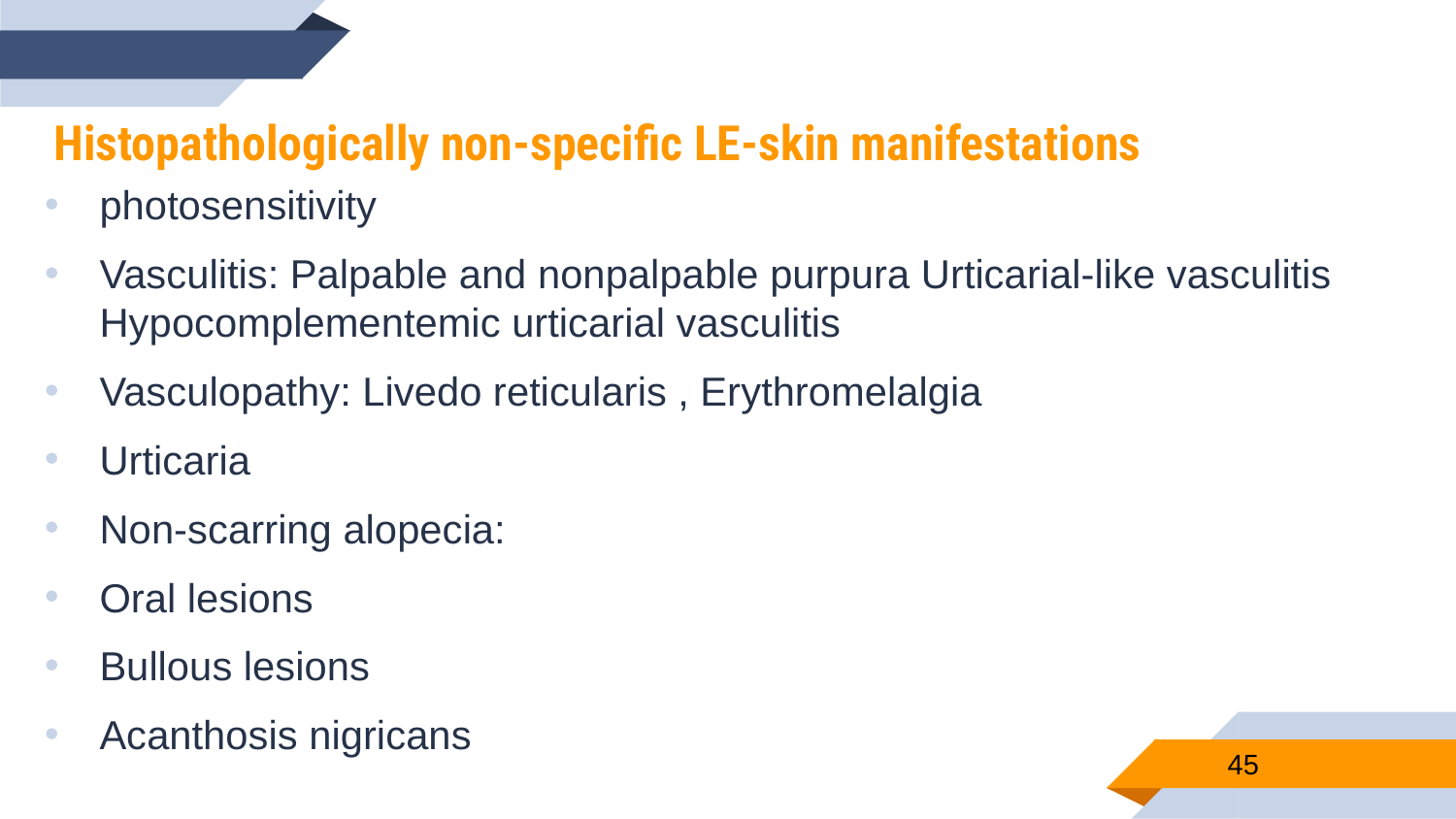

Histopathologically non-specific LE-skin manifestations
photosensitivity
Vasculitis: Palpable and nonpalpable purpura Urticarial-like vasculitis Hypocomplementemic urticarial vasculitis
Vasculopathy: Livedo reticularis , Erythromelalgia
Urticaria
Non-scarring alopecia:
Oral lesions
Bullous lesions
Acanthosis nigricans
45